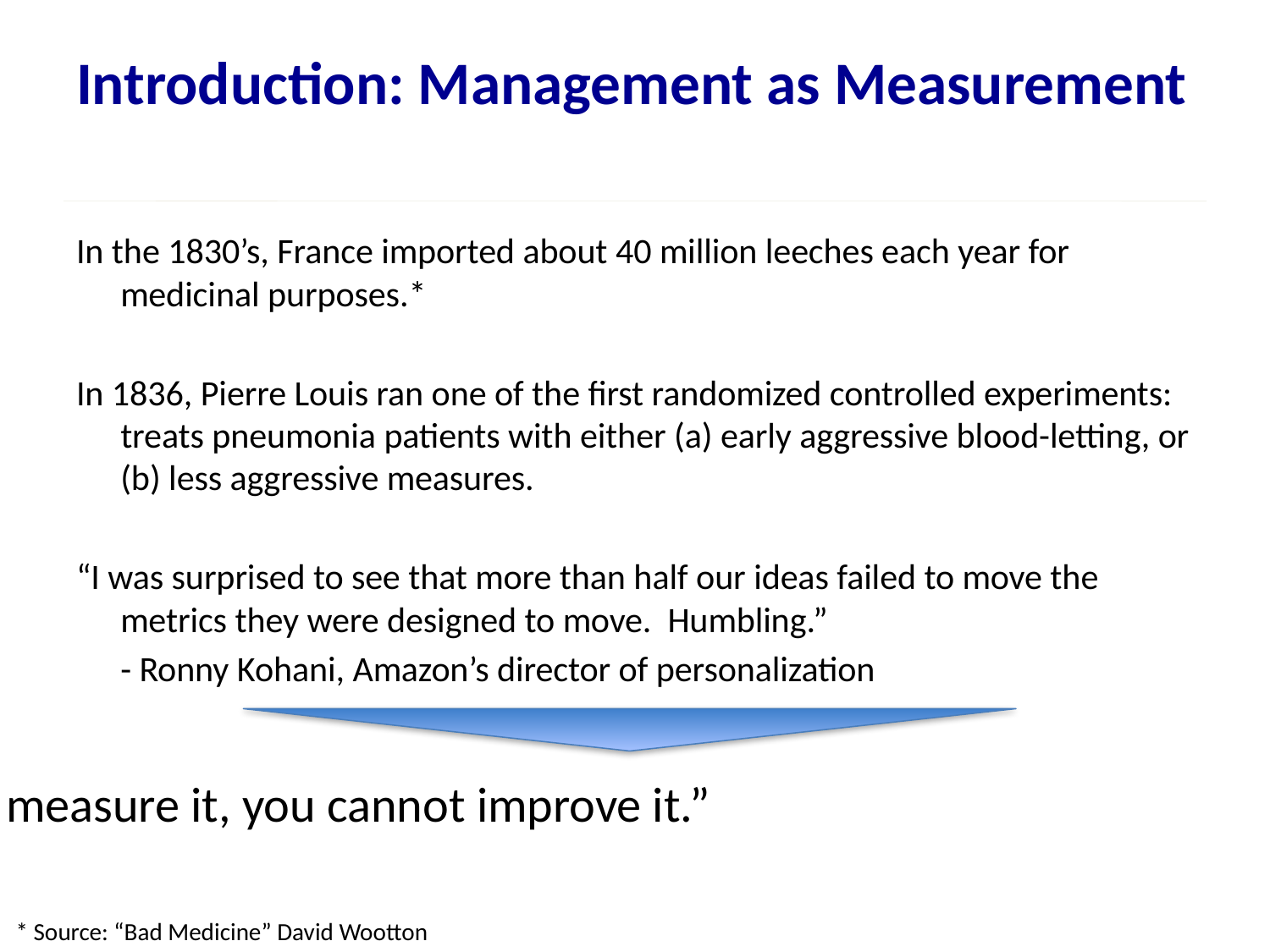

# Introduction: Management as Measurement
In the 1830’s, France imported about 40 million leeches each year for medicinal purposes.*

In 1836, Pierre Louis ran one of the first randomized controlled experiments: treats pneumonia patients with either (a) early aggressive blood-letting, or (b) less aggressive measures.

“I was surprised to see that more than half our ideas failed to move the metrics they were designed to move.  Humbling.”
			- Ronny Kohani, Amazon’s director of personalization

“If you cannot measure it, you cannot improve it.”
													- Lord Kelvin
* Source: “Bad Medicine” David Wootton